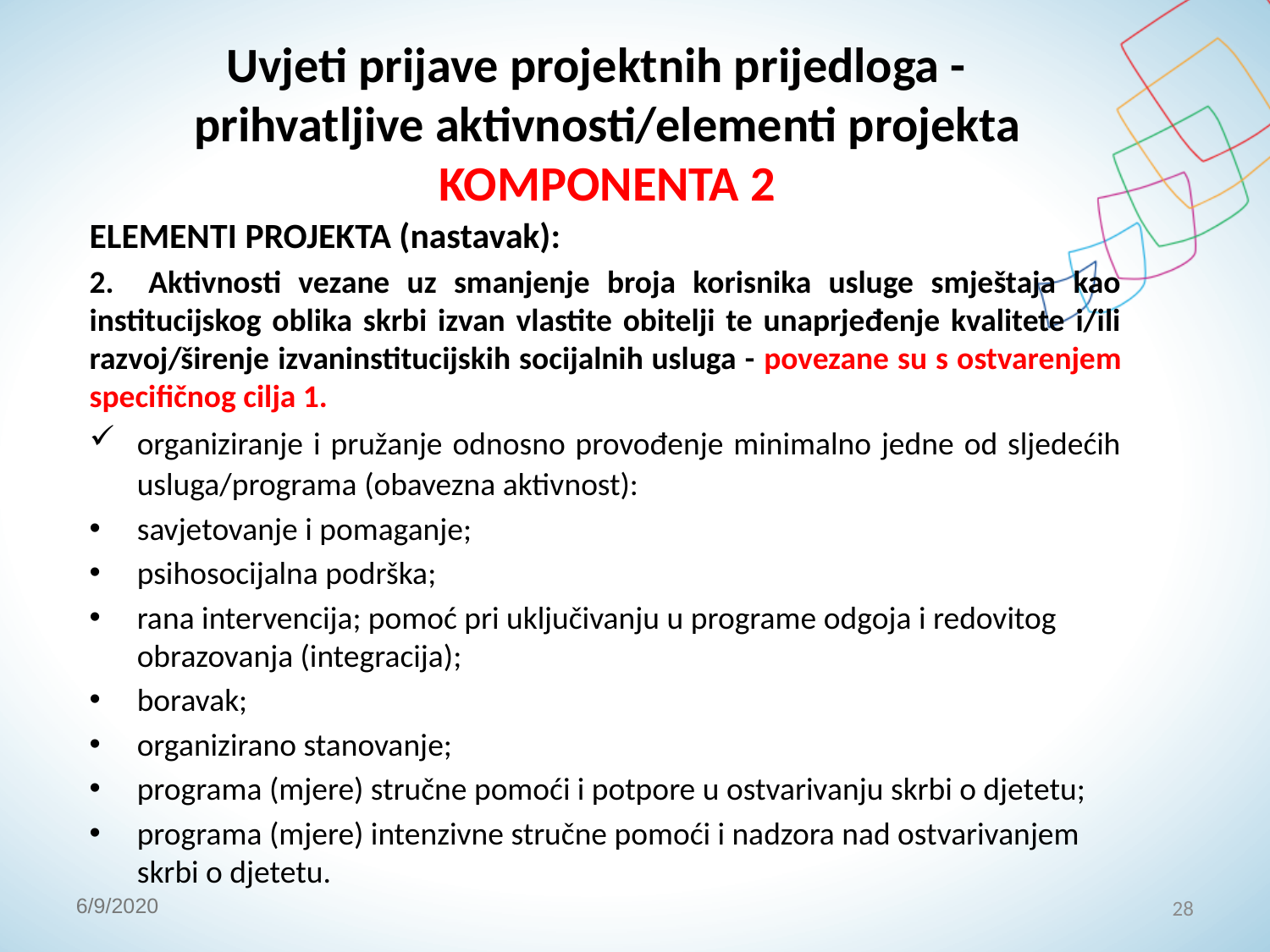

# Uvjeti prijave projektnih prijedloga - prihvatljive aktivnosti/elementi projekta KOMPONENTA 2
ELEMENTI PROJEKTA (nastavak):
2.  Aktivnosti vezane uz smanjenje broja korisnika usluge smještaja kao institucijskog oblika skrbi izvan vlastite obitelji te unaprjeđenje kvalitete i/ili razvoj/širenje izvaninstitucijskih socijalnih usluga - povezane su s ostvarenjem specifičnog cilja 1.
organiziranje i pružanje odnosno provođenje minimalno jedne od sljedećih usluga/programa (obavezna aktivnost):
savjetovanje i pomaganje;
psihosocijalna podrška;
rana intervencija; pomoć pri uključivanju u programe odgoja i redovitog obrazovanja (integracija);
boravak;
organizirano stanovanje;
programa (mjere) stručne pomoći i potpore u ostvarivanju skrbi o djetetu;
programa (mjere) intenzivne stručne pomoći i nadzora nad ostvarivanjem skrbi o djetetu.

28